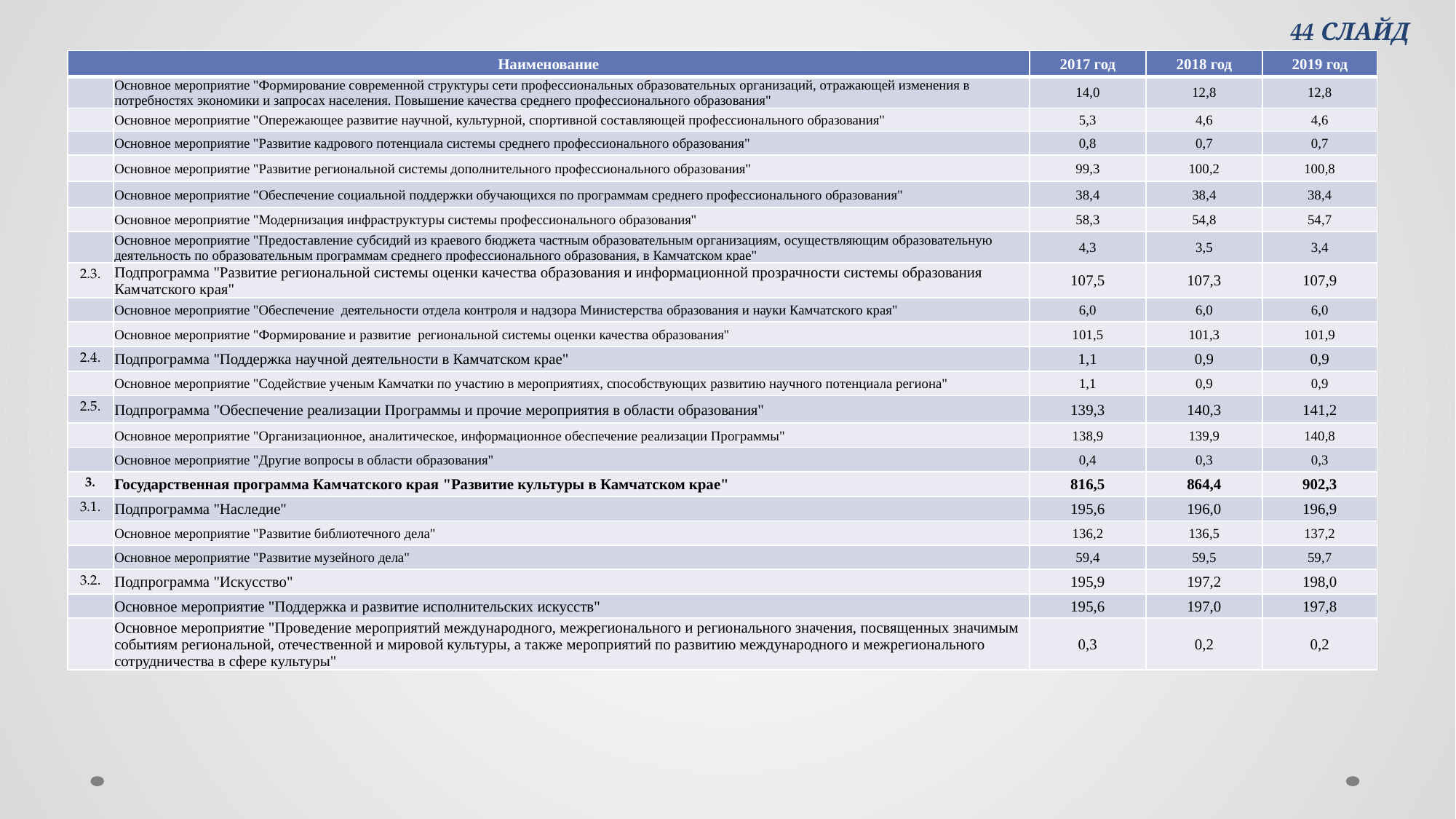

44 СЛАЙД
| Наименование |  | 2017 год | 2018 год | 2019 год |
| --- | --- | --- | --- | --- |
|  | Основное мероприятие "Формирование современной структуры сети профессиональных образовательных организаций, отражающей изменения в потребностях экономики и запросах населения. Повышение качества среднего профессионального образования" | 14,0 | 12,8 | 12,8 |
|  | Основное мероприятие "Опережающее развитие научной, культурной, спортивной составляющей профессионального образования" | 5,3 | 4,6 | 4,6 |
|  | Основное мероприятие "Развитие кадрового потенциала системы среднего профессионального образования" | 0,8 | 0,7 | 0,7 |
|  | Основное мероприятие "Развитие региональной системы дополнительного профессионального образования" | 99,3 | 100,2 | 100,8 |
|  | Основное мероприятие "Обеспечение социальной поддержки обучающихся по программам среднего профессионального образования" | 38,4 | 38,4 | 38,4 |
|  | Основное мероприятие "Модернизация инфраструктуры системы профессионального образования" | 58,3 | 54,8 | 54,7 |
|  | Основное мероприятие "Предоставление субсидий из краевого бюджета частным образовательным организациям, осуществляющим образовательную деятельность по образовательным программам среднего профессионального образования, в Камчатском крае" | 4,3 | 3,5 | 3,4 |
| 2.3. | Подпрограмма "Развитие региональной системы оценки качества образования и информационной прозрачности системы образования Камчатского края" | 107,5 | 107,3 | 107,9 |
|  | Основное мероприятие "Обеспечение деятельности отдела контроля и надзора Министерства образования и науки Камчатского края" | 6,0 | 6,0 | 6,0 |
|  | Основное мероприятие "Формирование и развитие региональной системы оценки качества образования" | 101,5 | 101,3 | 101,9 |
| 2.4. | Подпрограмма "Поддержка научной деятельности в Камчатском крае" | 1,1 | 0,9 | 0,9 |
|  | Основное мероприятие "Содействие ученым Камчатки по участию в мероприятиях, способствующих развитию научного потенциала региона" | 1,1 | 0,9 | 0,9 |
| 2.5. | Подпрограмма "Обеспечение реализации Программы и прочие мероприятия в области образования" | 139,3 | 140,3 | 141,2 |
|  | Основное мероприятие "Организационное, аналитическое, информационное обеспечение реализации Программы" | 138,9 | 139,9 | 140,8 |
|  | Основное мероприятие "Другие вопросы в области образования" | 0,4 | 0,3 | 0,3 |
| 3. | Государственная программа Камчатского края "Развитие культуры в Камчатском крае" | 816,5 | 864,4 | 902,3 |
| 3.1. | Подпрограмма "Наследие" | 195,6 | 196,0 | 196,9 |
|  | Основное мероприятие "Развитие библиотечного дела" | 136,2 | 136,5 | 137,2 |
|  | Основное мероприятие "Развитие музейного дела" | 59,4 | 59,5 | 59,7 |
| 3.2. | Подпрограмма "Искусство" | 195,9 | 197,2 | 198,0 |
|  | Основное мероприятие "Поддержка и развитие исполнительских искусств" | 195,6 | 197,0 | 197,8 |
|  | Основное мероприятие "Проведение мероприятий международного, межрегионального и регионального значения, посвященных значимым событиям региональной, отечественной и мировой культуры, а также мероприятий по развитию международного и межрегионального сотрудничества в сфере культуры" | 0,3 | 0,2 | 0,2 |